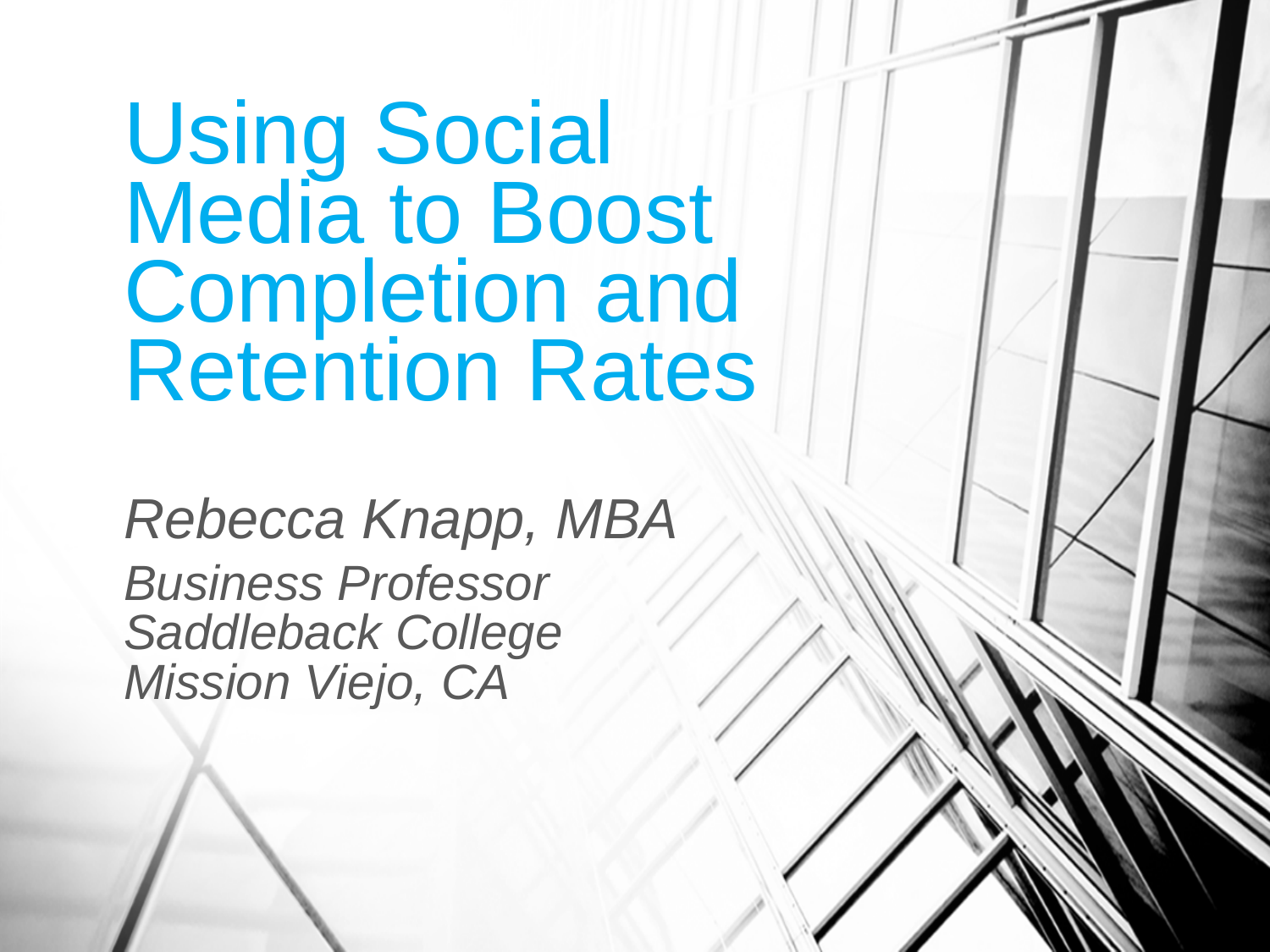

# Using Social Media to Boost Completion and Retention Rates
Rebecca Knapp, MBA
Business Professor
Saddleback College
Mission Viejo, CA